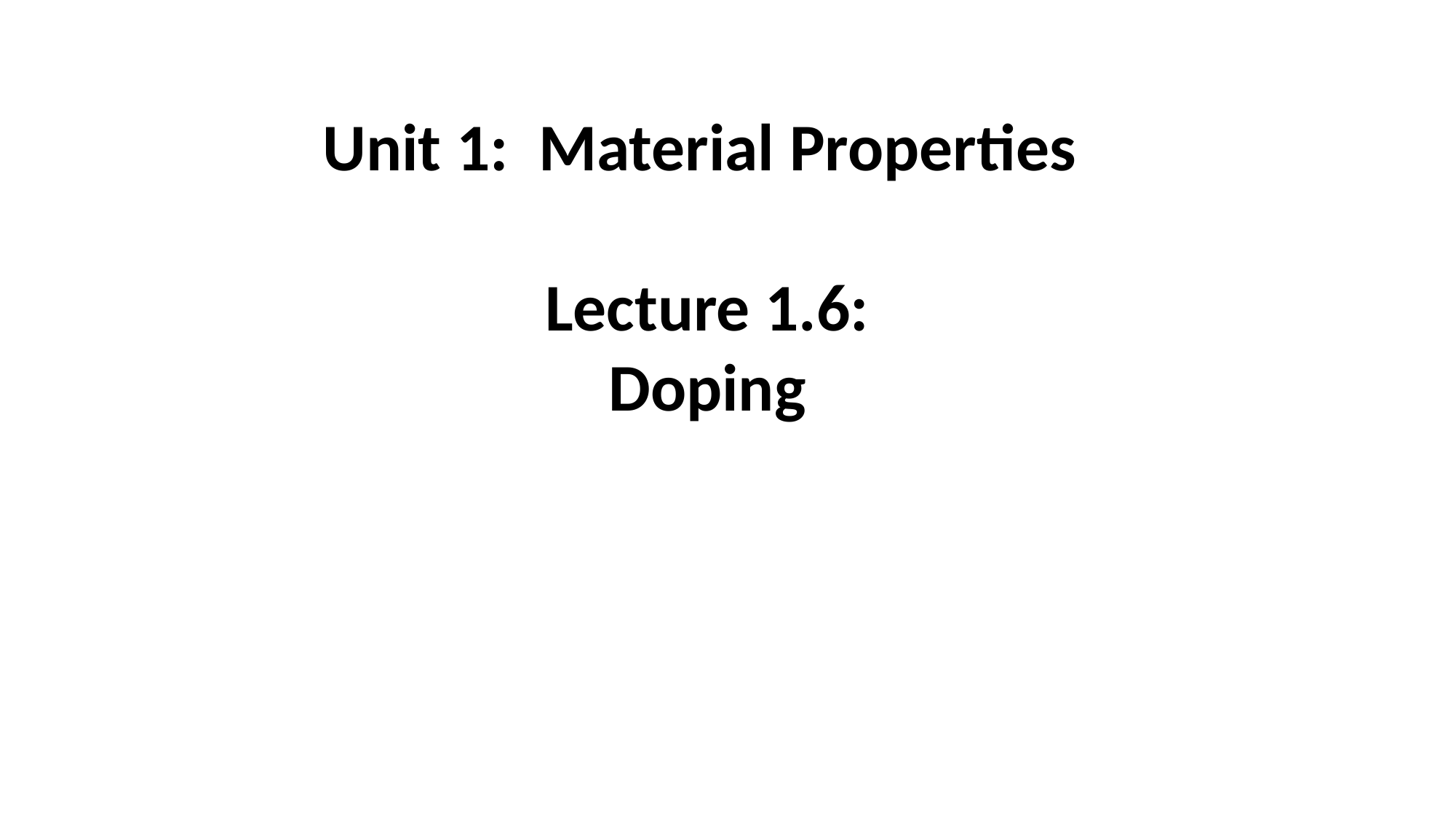

Unit 1:  Material Properties

 Lecture 1.6:
Doping